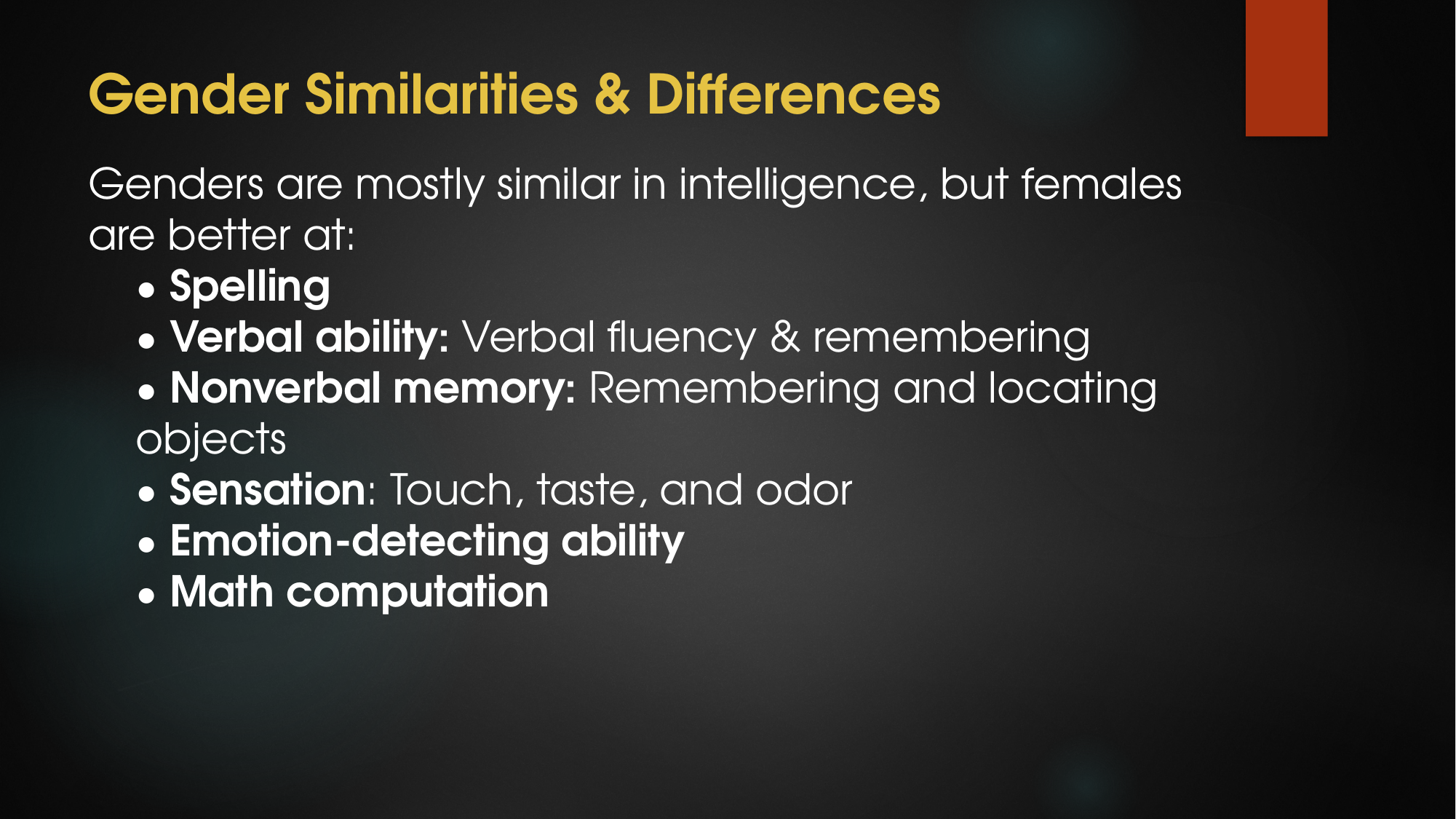

# Gender Similarities & Differences
Genders are mostly similar in intelligence, but females are better at:
• Spelling
• Verbal ability: Verbal fluency & remembering
• Nonverbal memory: Remembering and locating objects
• Sensation: Touch, taste, and odor
• Emotion-detecting ability
• Math computation